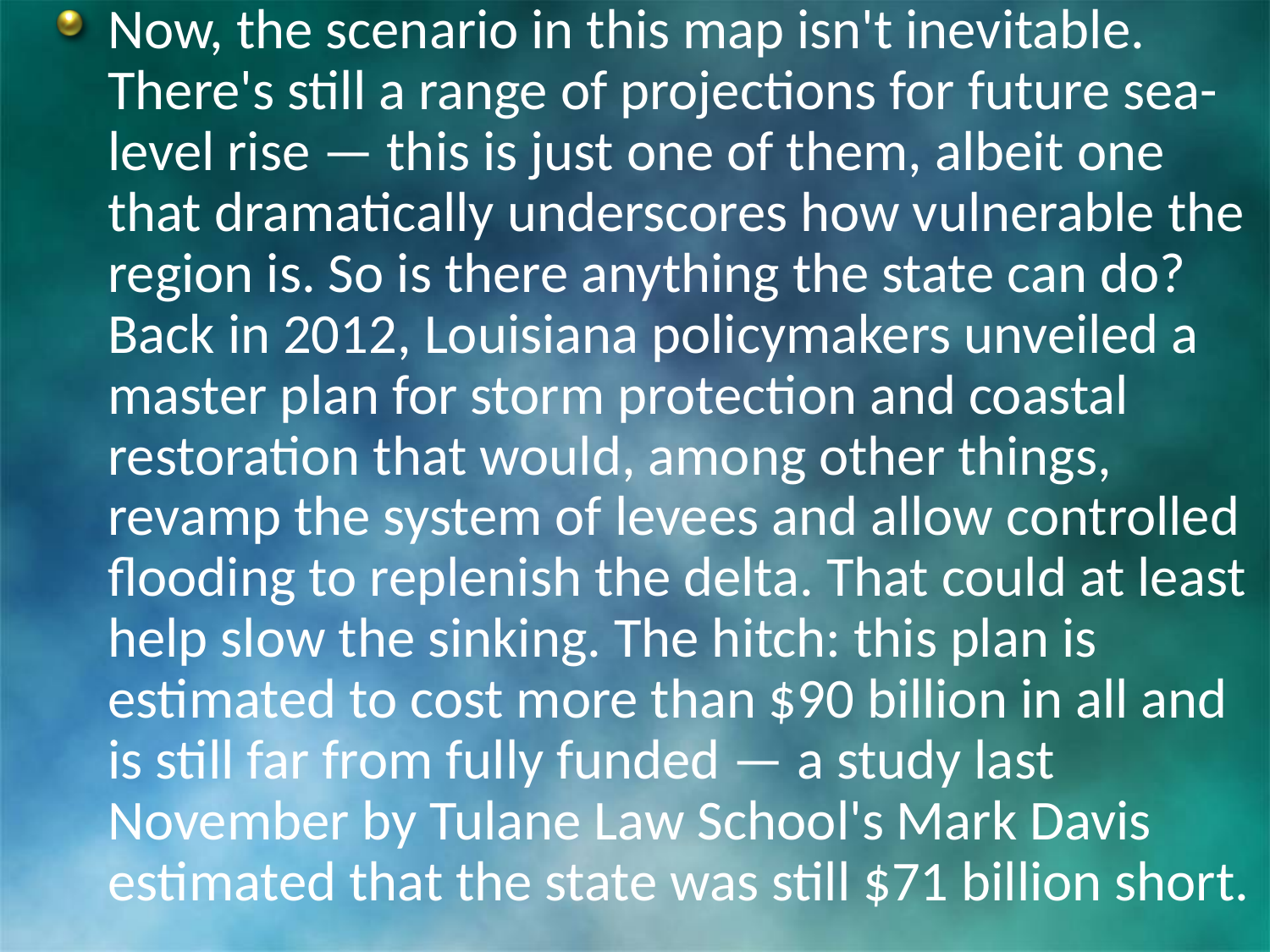

Now, the scenario in this map isn't inevitable. There's still a range of projections for future sea-level rise — this is just one of them, albeit one that dramatically underscores how vulnerable the region is. So is there anything the state can do? Back in 2012, Louisiana policymakers unveiled a master plan for storm protection and coastal restoration that would, among other things, revamp the system of levees and allow controlled flooding to replenish the delta. That could at least help slow the sinking. The hitch: this plan is estimated to cost more than $90 billion in all and is still far from fully funded — a study last November by Tulane Law School's Mark Davis estimated that the state was still $71 billion short.